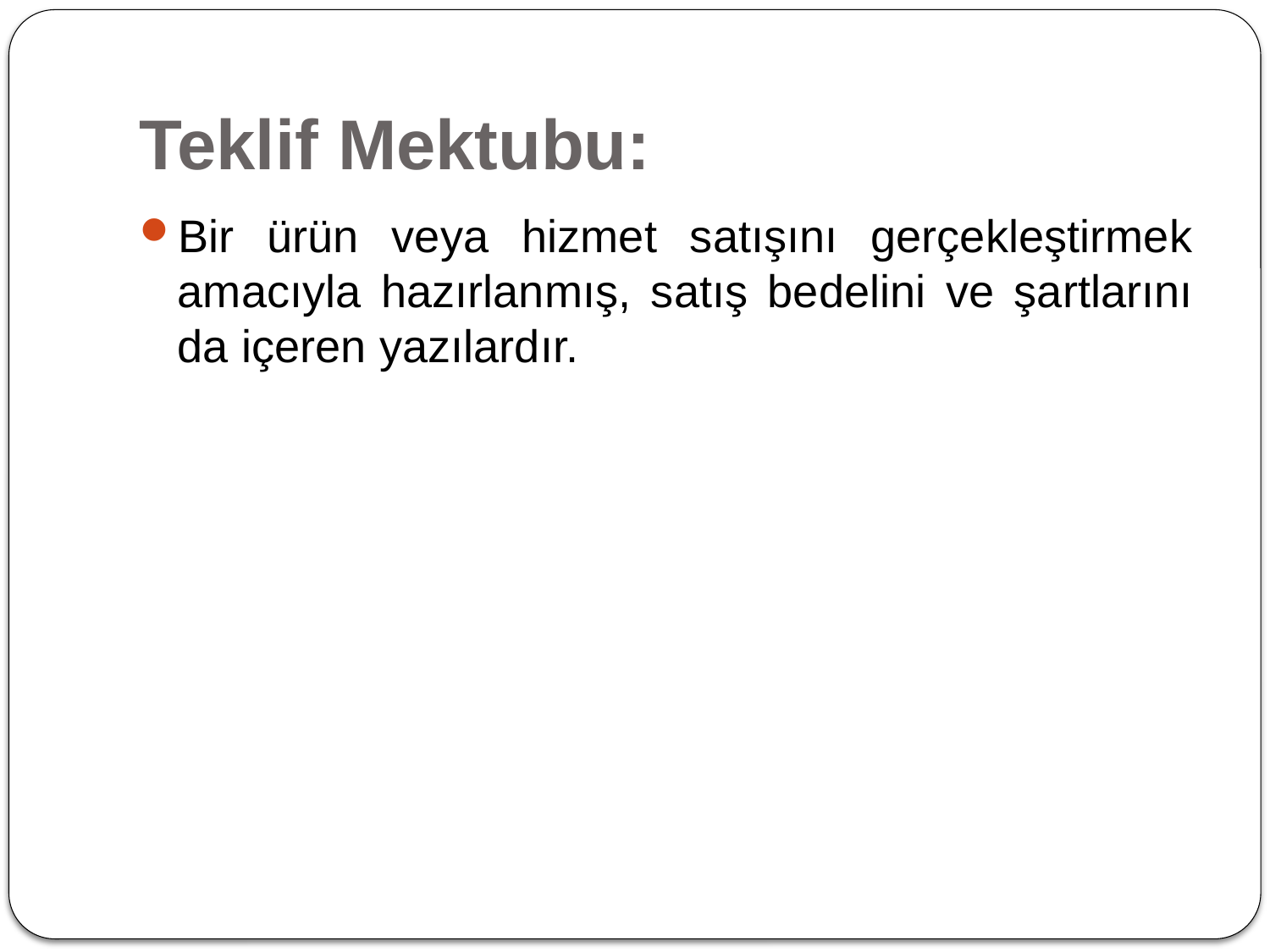

# Teklif Mektubu:
Bir ürün veya hizmet satışını gerçekleştirmek amacıyla hazırlanmış, satış bedelini ve şartlarını da içeren yazılardır.